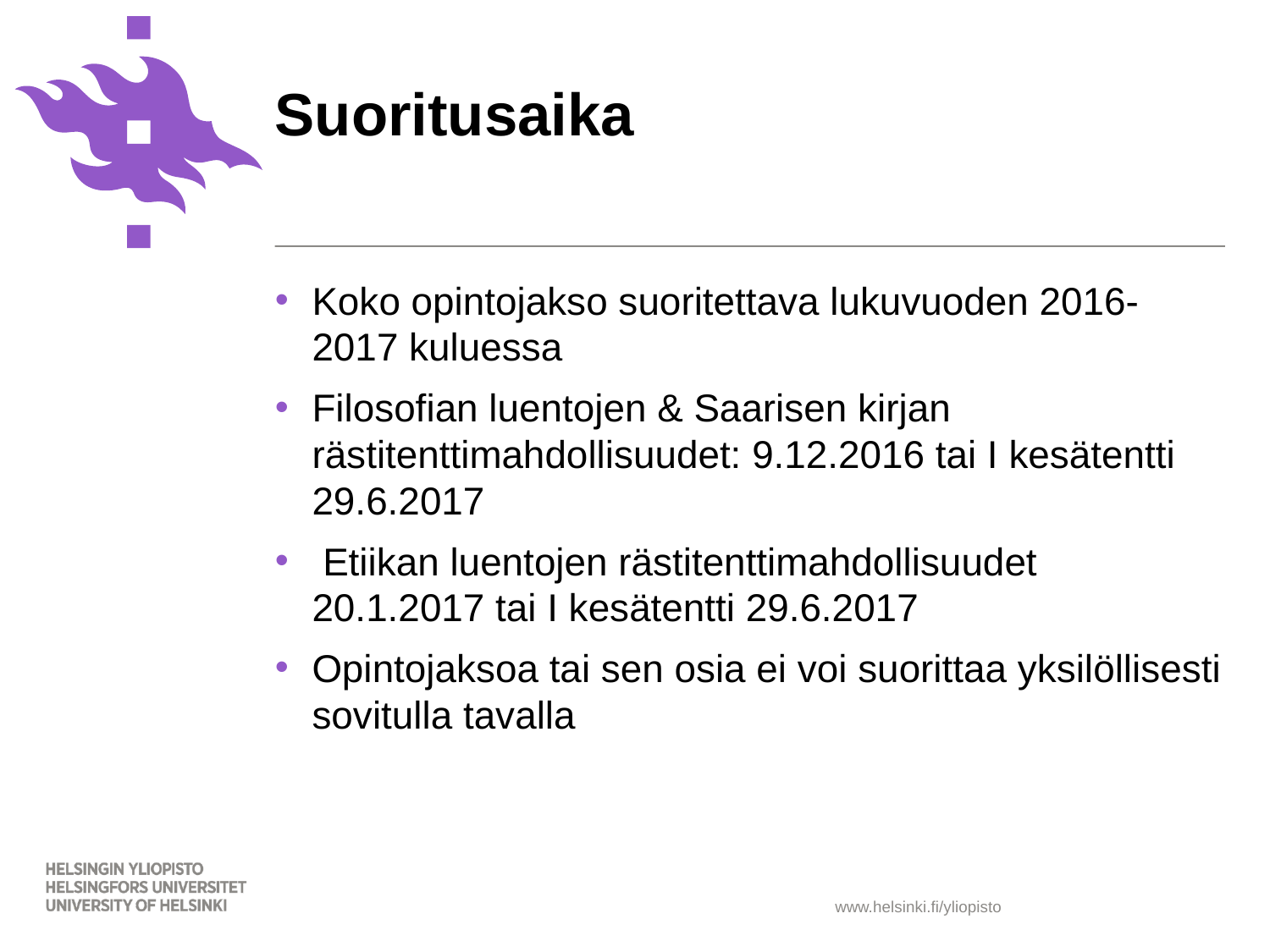

# Suoritusaika
Koko opintojakso suoritettava lukuvuoden 2016-2017 kuluessa
Filosofian luentojen & Saarisen kirjan rästitenttimahdollisuudet: 9.12.2016 tai I kesätentti 29.6.2017
 Etiikan luentojen rästitenttimahdollisuudet  20.1.2017 tai I kesätentti 29.6.2017
Opintojaksoa tai sen osia ei voi suorittaa yksilöllisesti sovitulla tavalla